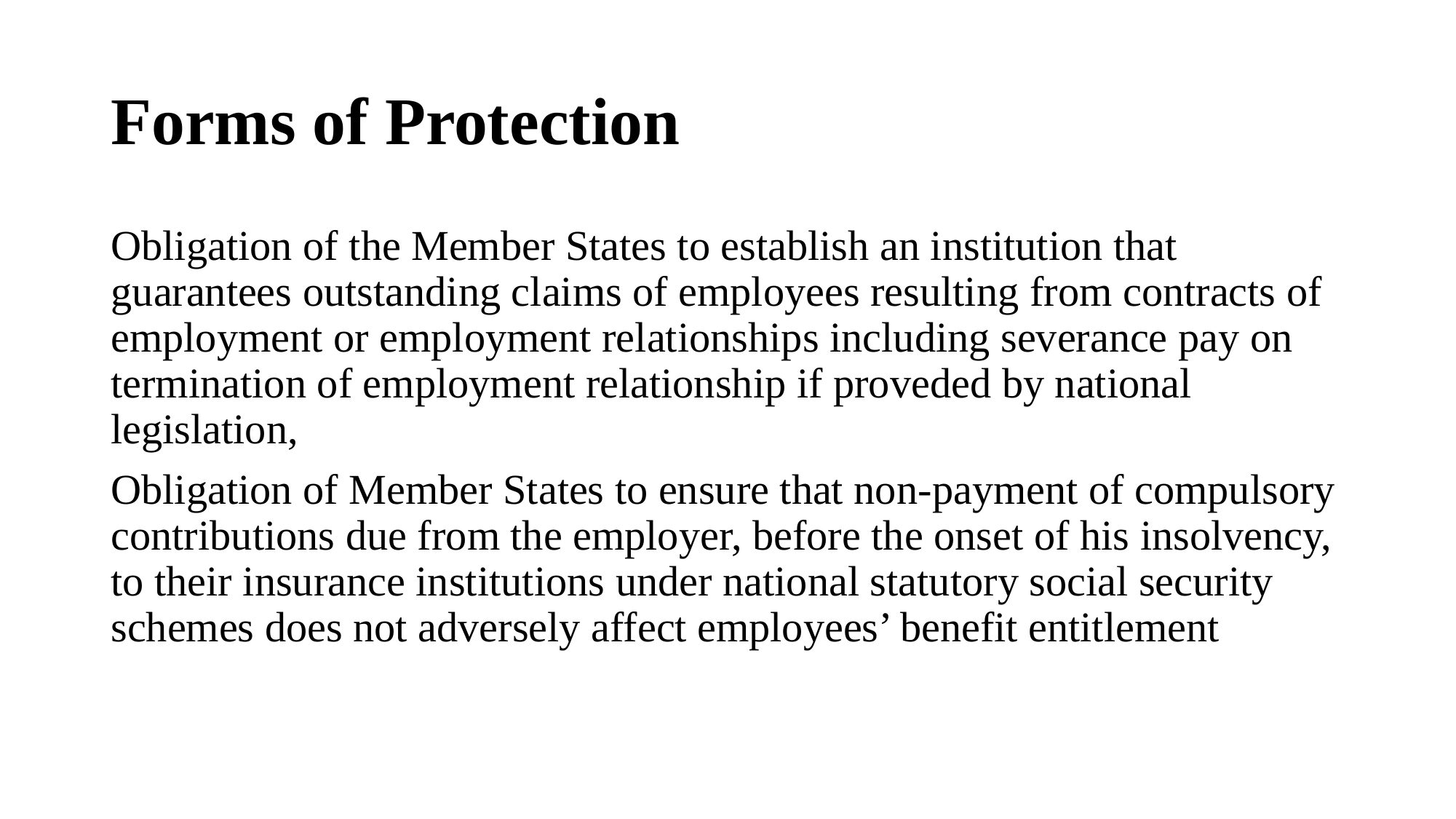

# Forms of Protection
Obligation of the Member States to establish an institution that guarantees outstanding claims of employees resulting from contracts of employment or employment relationships including severance pay on termination of employment relationship if proveded by national legislation,
Obligation of Member States to ensure that non-payment of compulsory contributions due from the employer, before the onset of his insolvency, to their insurance institutions under national statutory social security schemes does not adversely affect employees’ benefit entitlement

|  |  |
| --- | --- |